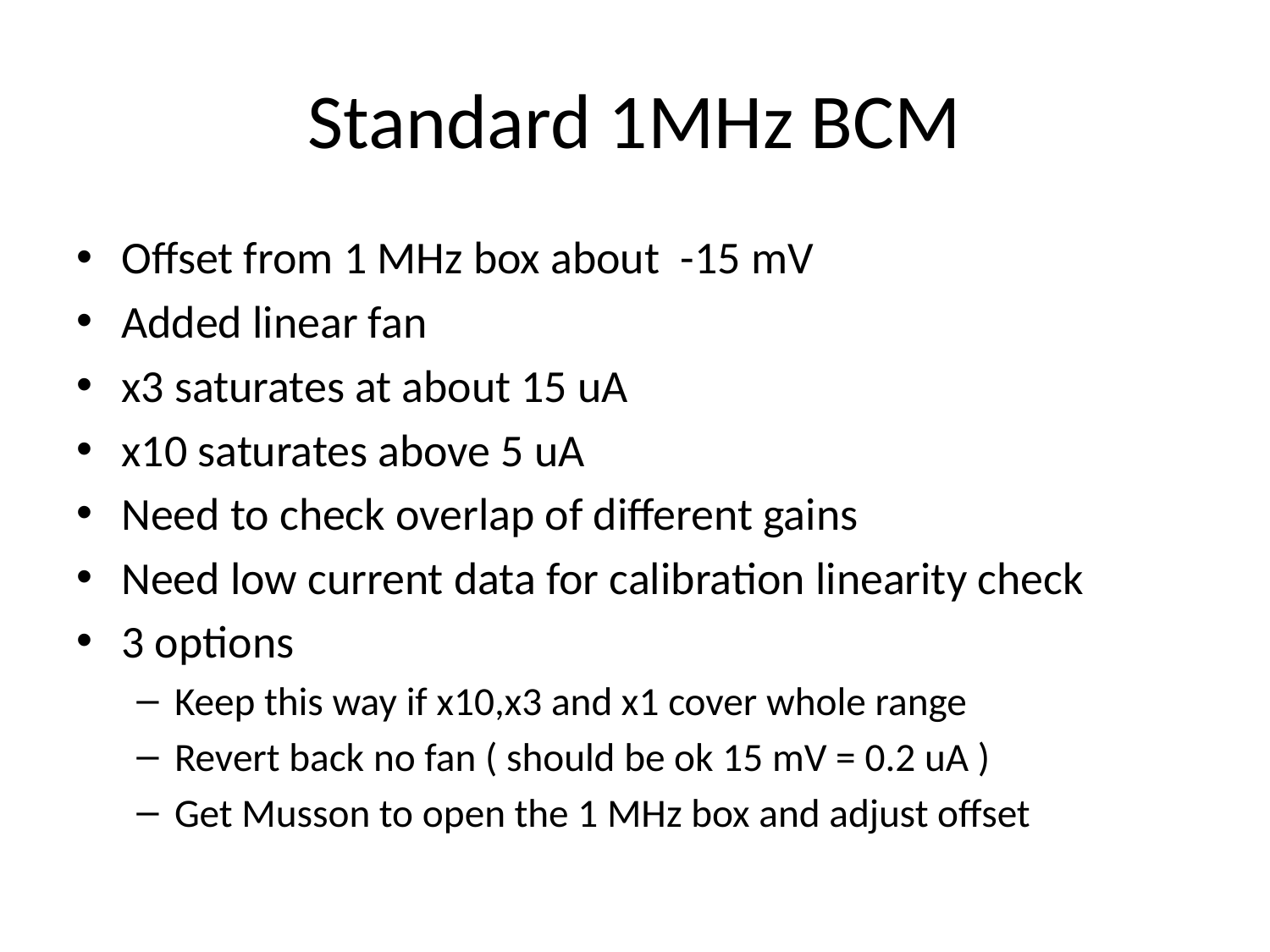

# Standard 1MHz BCM
Offset from 1 MHz box about  -15 mV
Added linear fan
x3 saturates at about 15 uA
x10 saturates above 5 uA
Need to check overlap of different gains
Need low current data for calibration linearity check
3 options
Keep this way if x10,x3 and x1 cover whole range
Revert back no fan ( should be ok 15 mV = 0.2 uA )
Get Musson to open the 1 MHz box and adjust offset